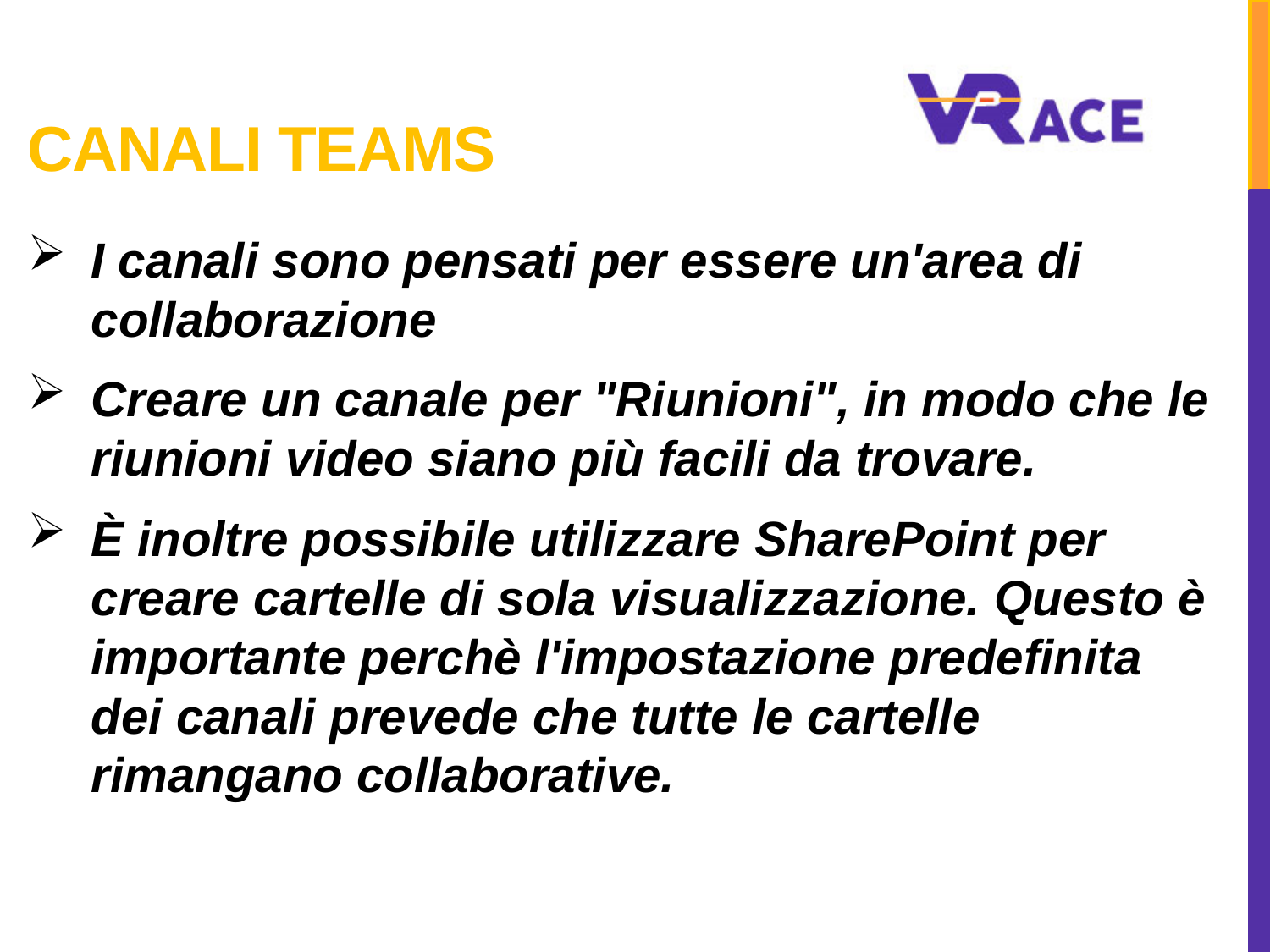

# Canali teams
I canali sono pensati per essere un'area di collaborazione
Creare un canale per "Riunioni", in modo che le riunioni video siano più facili da trovare.
È inoltre possibile utilizzare SharePoint per creare cartelle di sola visualizzazione. Questo è importante perchè l'impostazione predefinita dei canali prevede che tutte le cartelle rimangano collaborative.